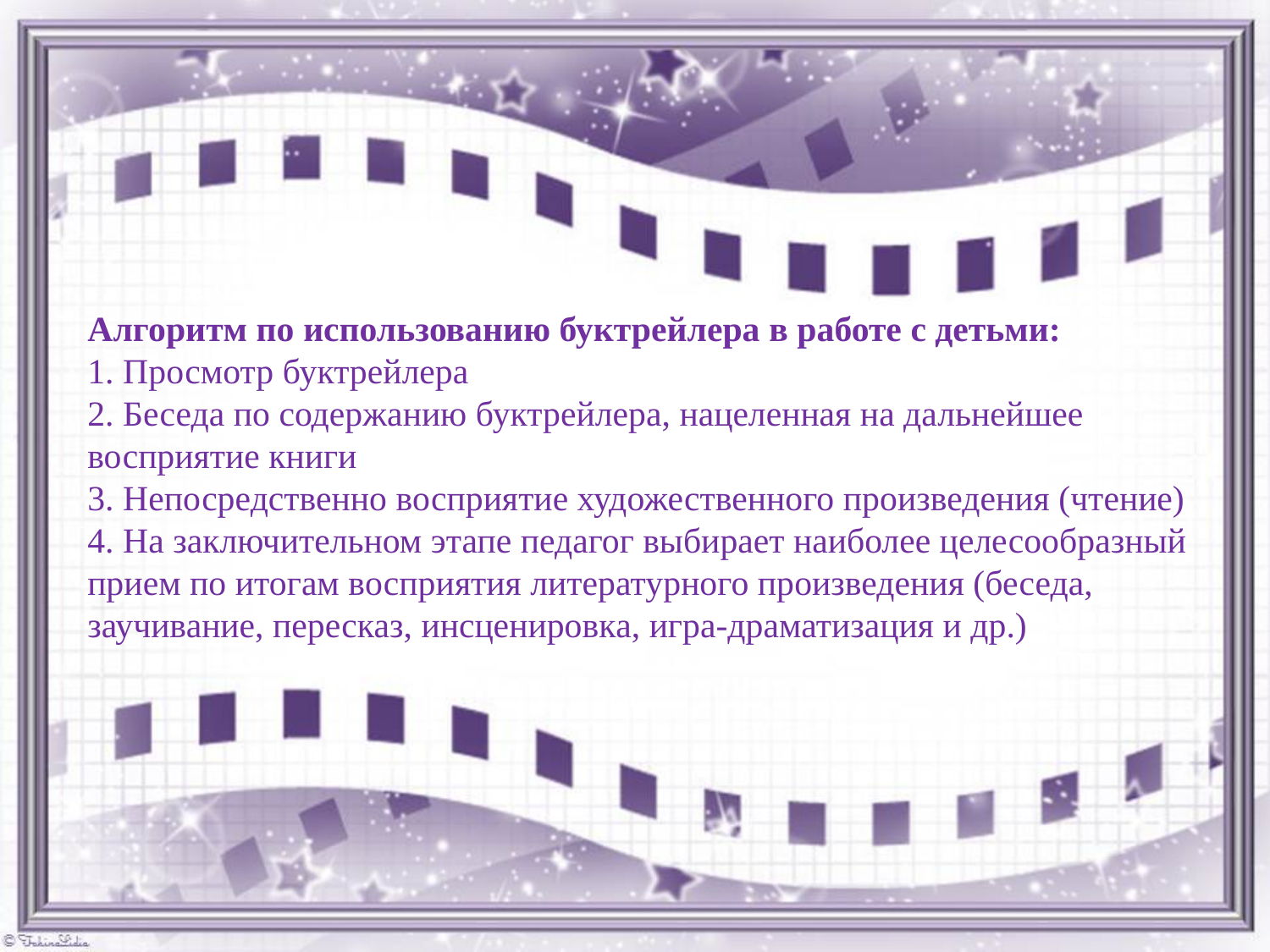

Алгоритм по использованию буктрейлера в работе с детьми:
1. Просмотр буктрейлера
2. Беседа по содержанию буктрейлера, нацеленная на дальнейшее восприятие книги
3. Непосредственно восприятие художественного произведения (чтение)
4. На заключительном этапе педагог выбирает наиболее целесообразный прием по итогам восприятия литературного произведения (беседа, заучивание, пересказ, инсценировка, игра-драматизация и др.)